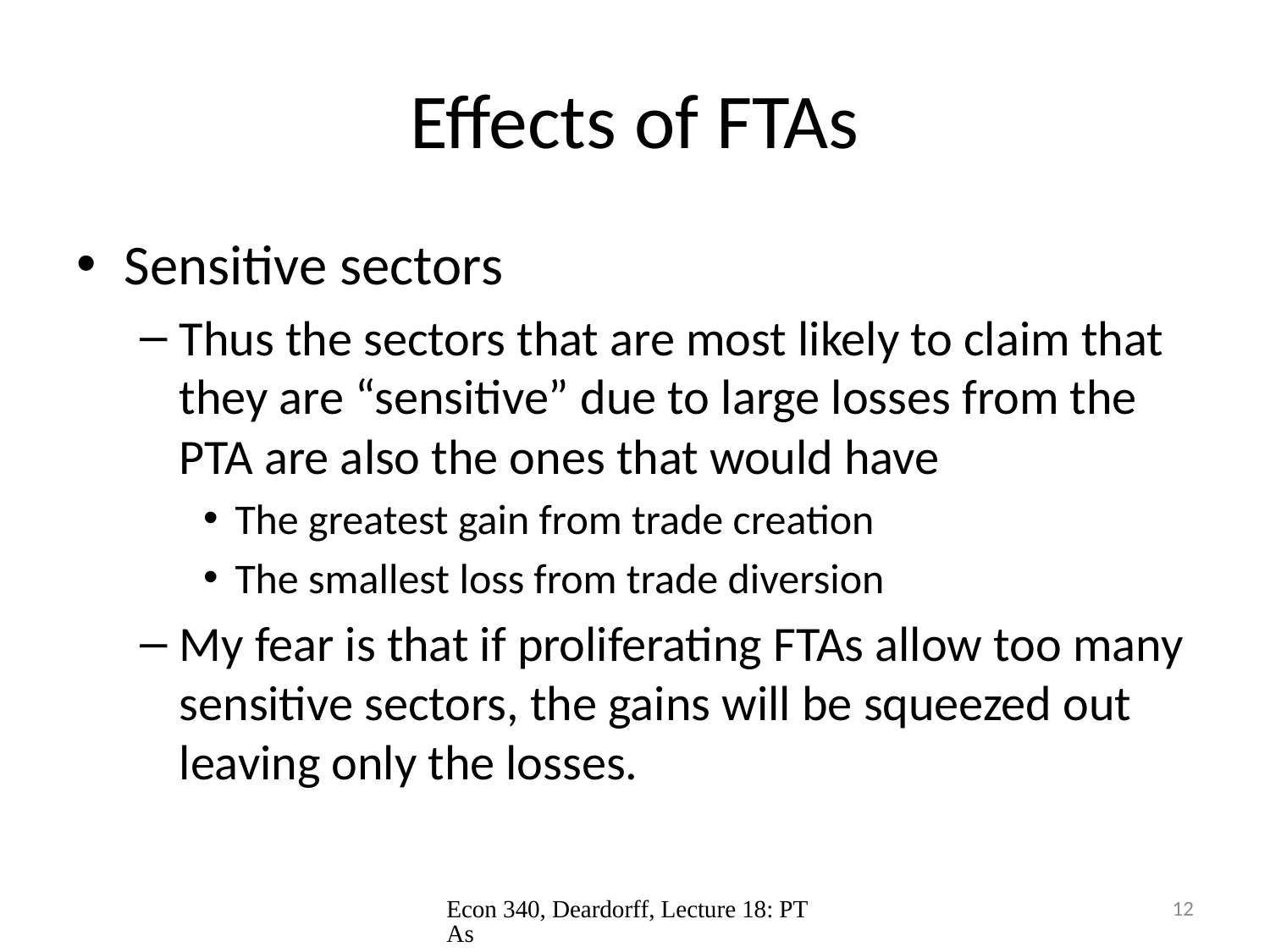

# Effects of FTAs
Sensitive sectors
Thus the sectors that are most likely to claim that they are “sensitive” due to large losses from the PTA are also the ones that would have
The greatest gain from trade creation
The smallest loss from trade diversion
My fear is that if proliferating FTAs allow too many sensitive sectors, the gains will be squeezed out leaving only the losses.

Econ 340, Deardorff, Lecture 18: PTAs
12